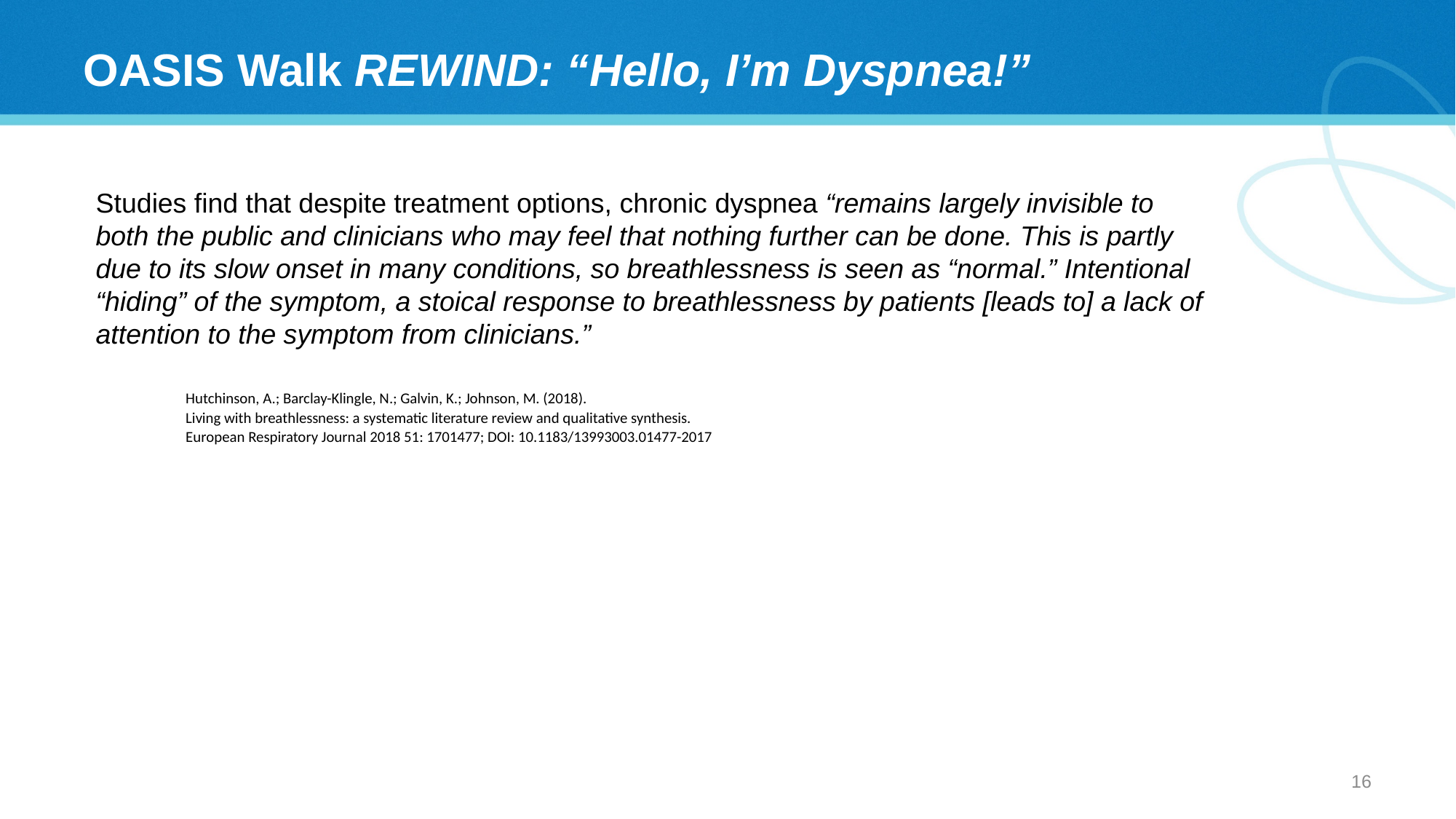

# OASIS Walk REWIND: “Hello, I’m Dyspnea!”
Studies find that despite treatment options, chronic dyspnea “remains largely invisible to both the public and clinicians who may feel that nothing further can be done. This is partly due to its slow onset in many conditions, so breathlessness is seen as “normal.” Intentional “hiding” of the symptom, a stoical response to breathlessness by patients [leads to] a lack of attention to the symptom from clinicians.”

                          Hutchinson, A.; Barclay-Klingle, N.; Galvin, K.; Johnson, M. (2018).
                          Living with breathlessness: a systematic literature review and qualitative synthesis.
                          European Respiratory Journal 2018 51: 1701477; DOI: 10.1183/13993003.01477-2017

16